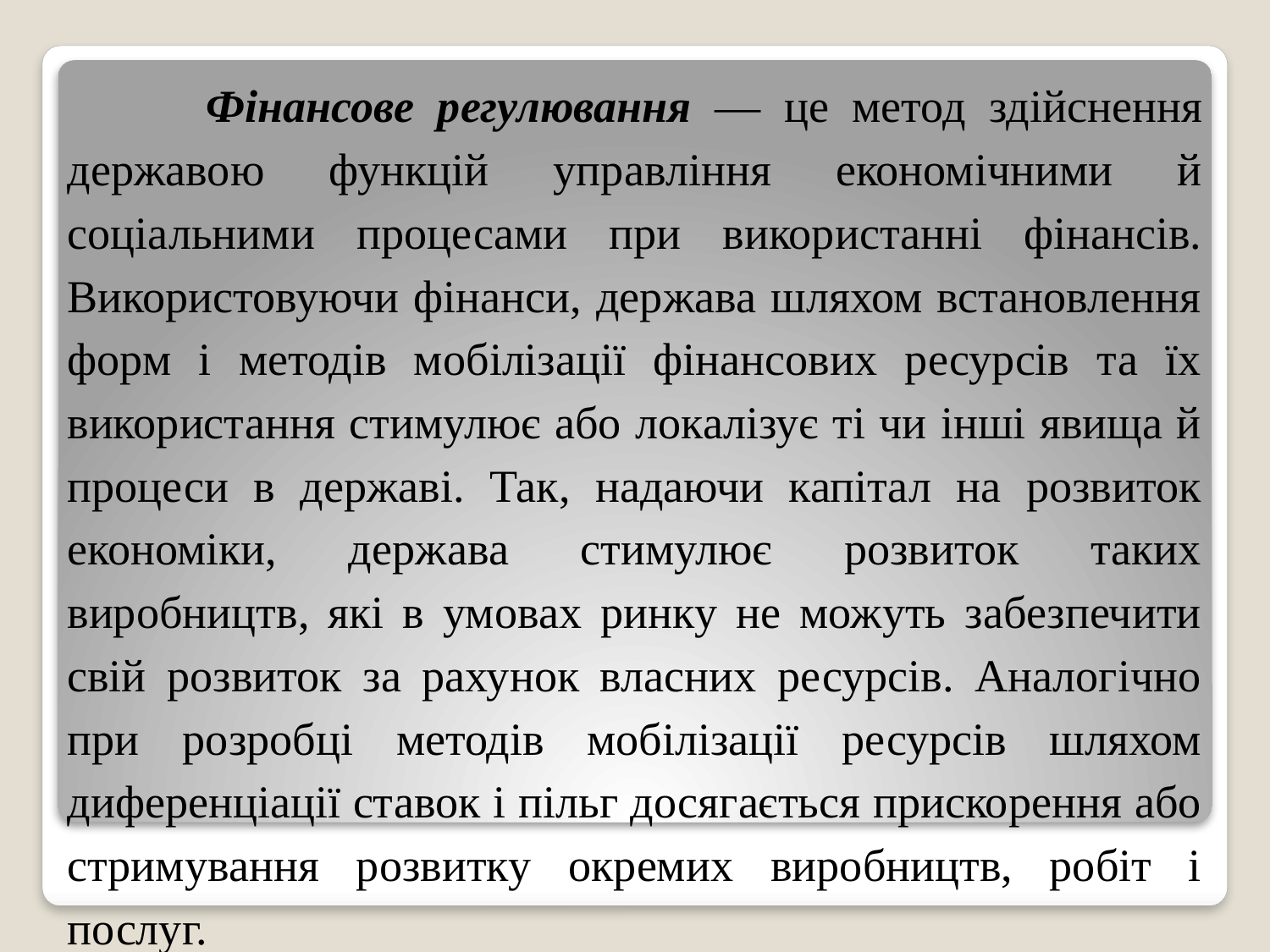

Фінансове регулювання — це метод здійснення державою функцій управління економічними й соціальними процесами при використанні фінансів. Використовуючи фінанси, держава шляхом встановлення форм і методів мобілізації фінансових ресурсів та їх використання стимулює або локалізує ті чи інші явища й процеси в державі. Так, надаючи капітал на розвиток економіки, держава стимулює розвиток таких виробництв, які в умовах ринку не можуть забезпечити свій розвиток за рахунок власних ресурсів. Аналогічно при розробці методів мобілізації ресурсів шляхом диференціації ставок і пільг досягається прискорення або стримування розвитку окремих виробництв, робіт і послуг.